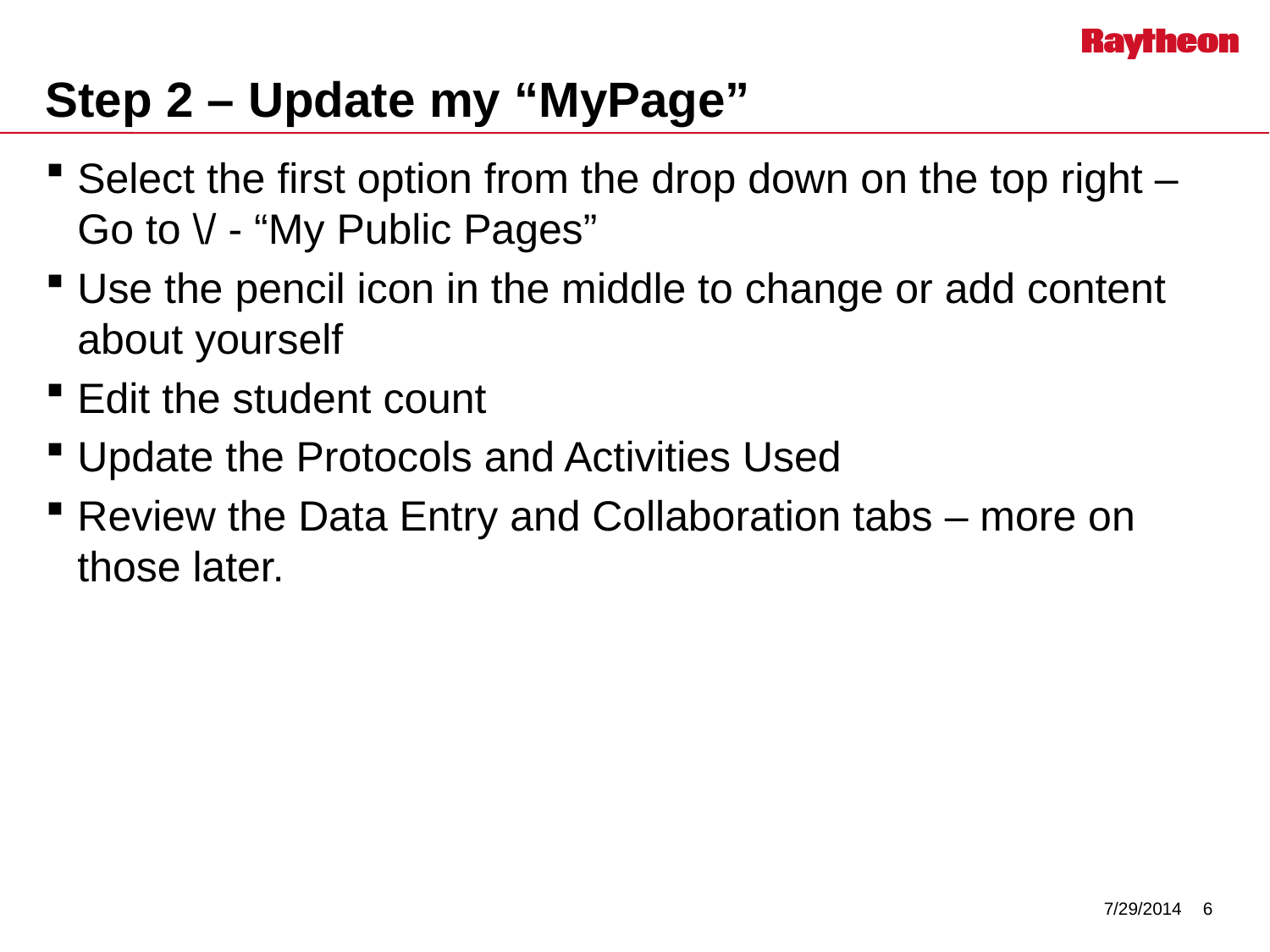

# Step 2 – Update my “MyPage”
Select the first option from the drop down on the top right – Go to \/ - “My Public Pages”
Use the pencil icon in the middle to change or add content about yourself
Edit the student count
Update the Protocols and Activities Used
Review the Data Entry and Collaboration tabs – more on those later.
7/29/2014
6